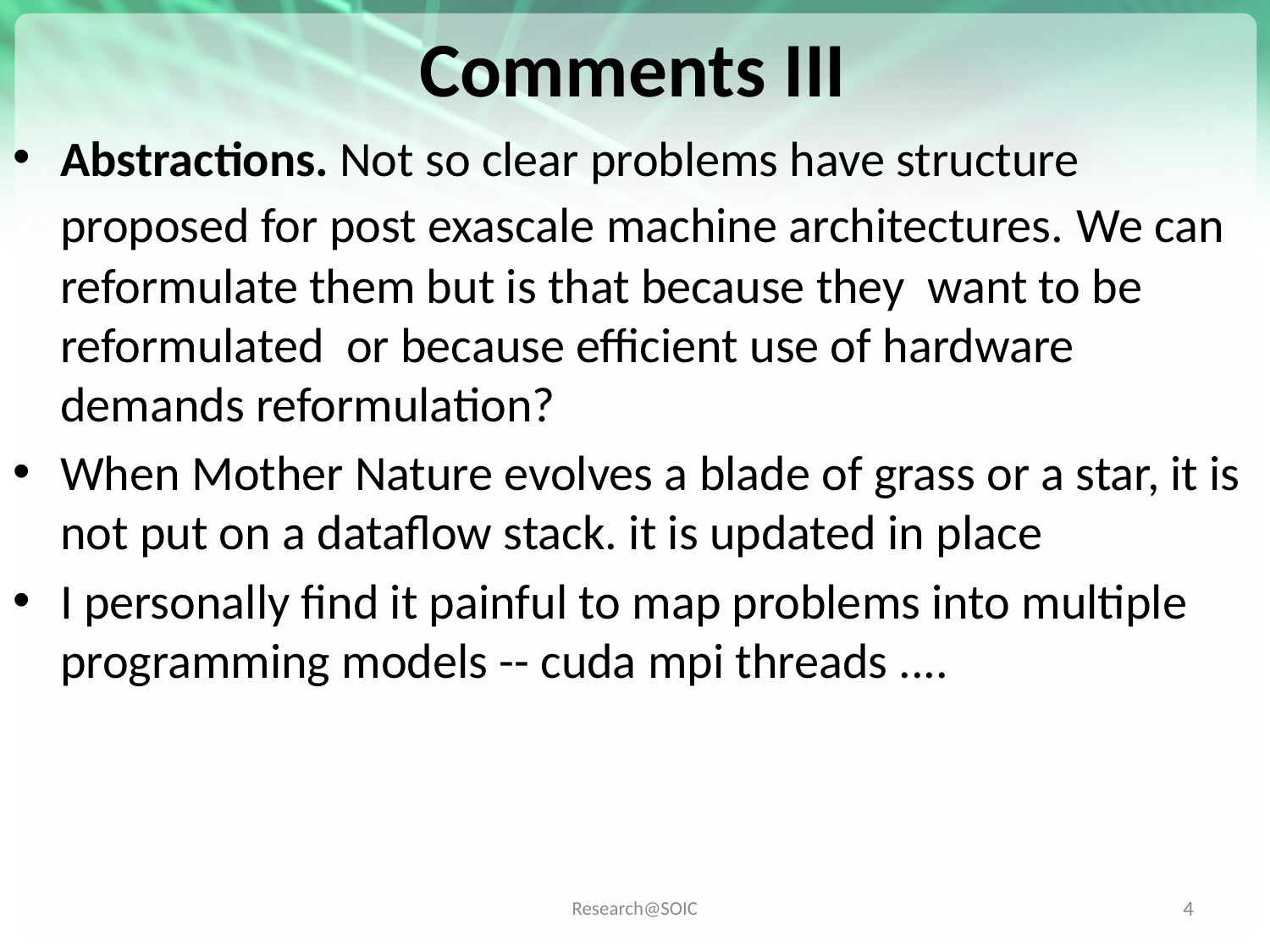

# Comments III
Abstractions. Not so clear problems have structure proposed for post exascale machine architectures. We can reformulate them but is that because they  want to be reformulated  or because efficient use of hardware demands reformulation?
When Mother Nature evolves a blade of grass or a star, it is not put on a dataflow stack. it is updated in place
I personally find it painful to map problems into multiple programming models -- cuda mpi threads ....

4